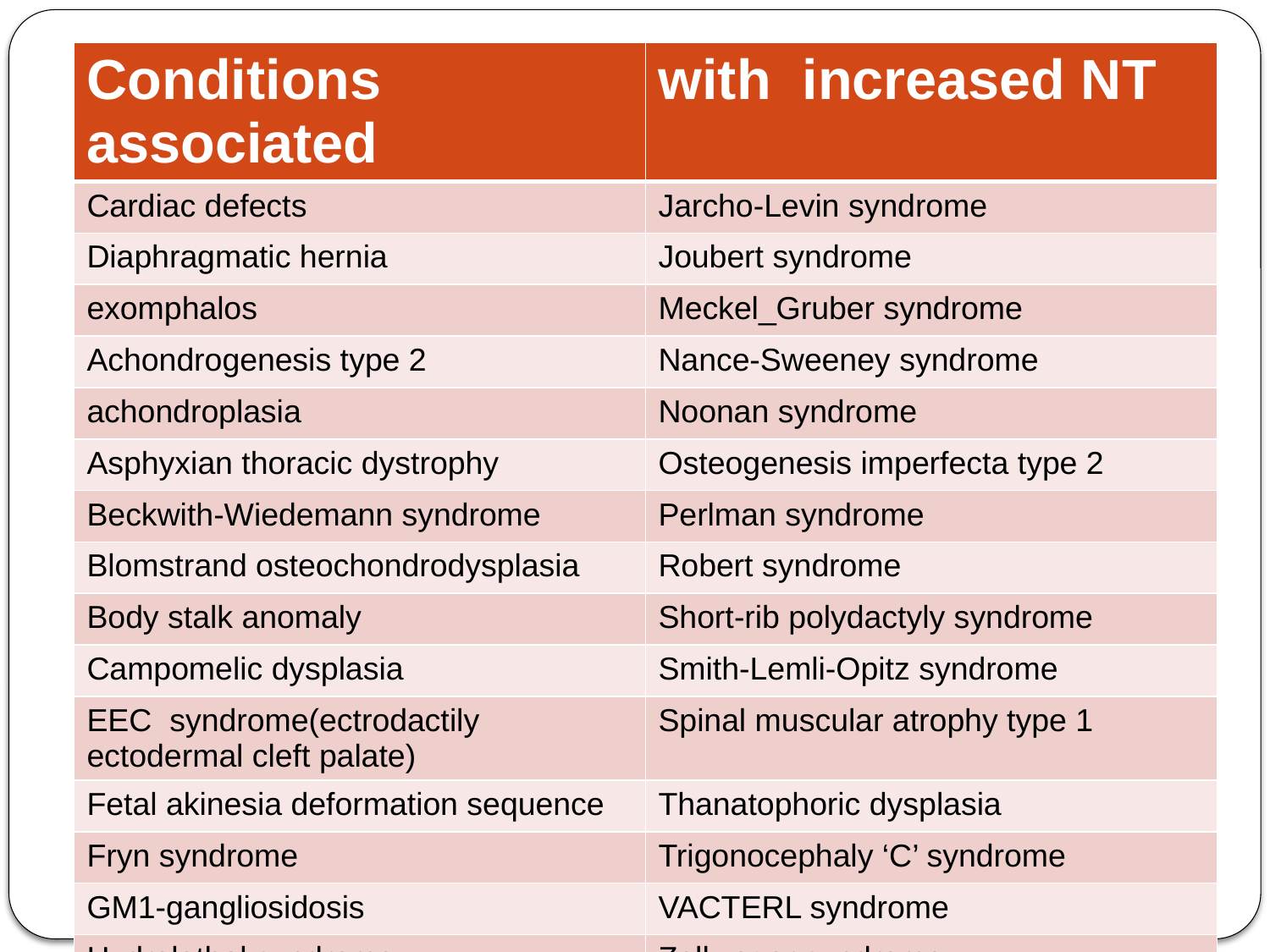

#
| Conditions associated | with increased NT |
| --- | --- |
| Cardiac defects | Jarcho-Levin syndrome |
| Diaphragmatic hernia | Joubert syndrome |
| exomphalos | Meckel\_Gruber syndrome |
| Achondrogenesis type 2 | Nance-Sweeney syndrome |
| achondroplasia | Noonan syndrome |
| Asphyxian thoracic dystrophy | Osteogenesis imperfecta type 2 |
| Beckwith-Wiedemann syndrome | Perlman syndrome |
| Blomstrand osteochondrodysplasia | Robert syndrome |
| Body stalk anomaly | Short-rib polydactyly syndrome |
| Campomelic dysplasia | Smith-Lemli-Opitz syndrome |
| EEC syndrome(ectrodactily ectodermal cleft palate) | Spinal muscular atrophy type 1 |
| Fetal akinesia deformation sequence | Thanatophoric dysplasia |
| Fryn syndrome | Trigonocephaly ‘C’ syndrome |
| GM1-gangliosidosis | VACTERL syndrome |
| Hydrolethal syndrome | Zellweger syndrome |